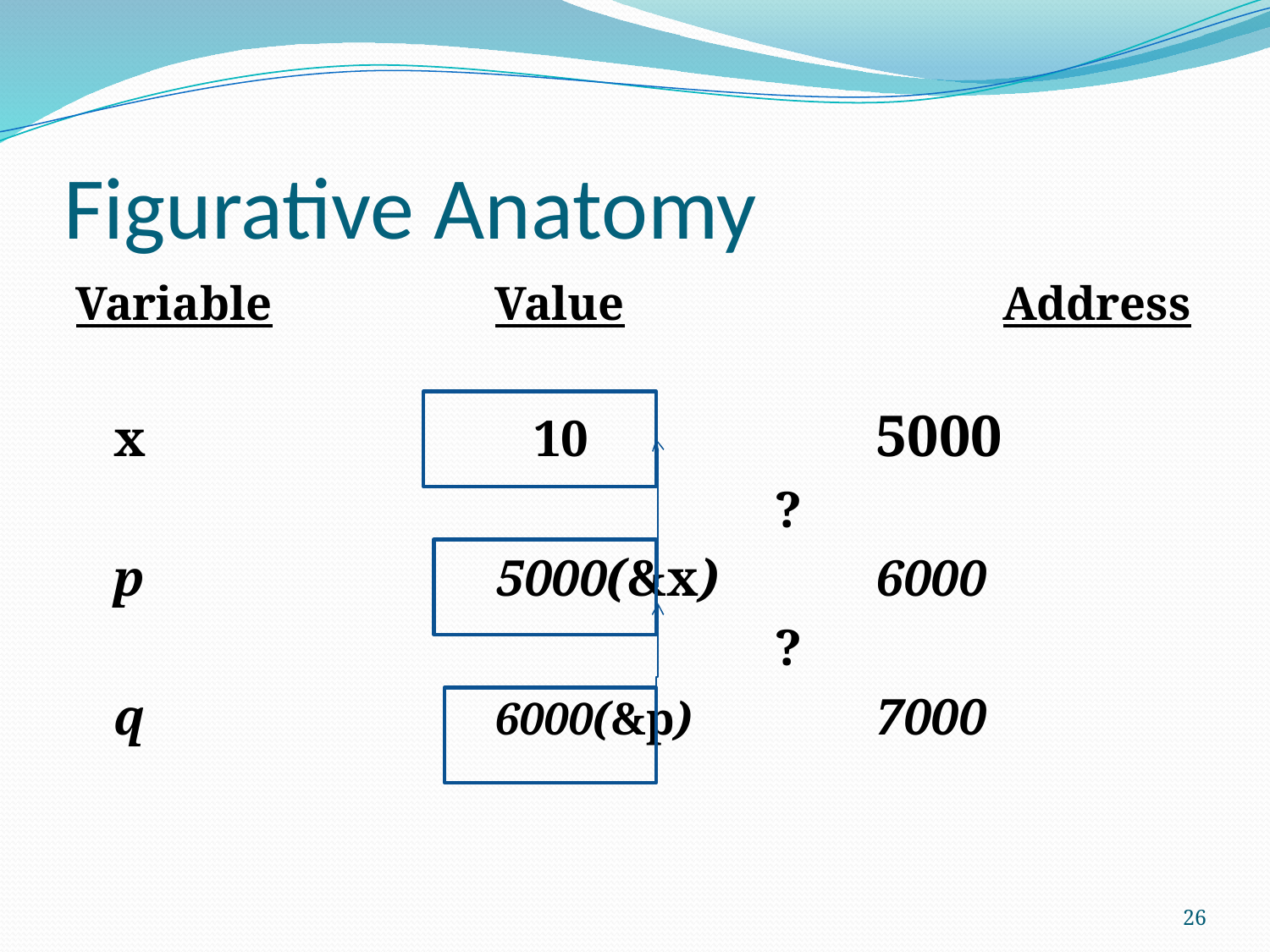

# Figurative Anatomy
Variable		Value			Address

	x			   10			5000
						  ?
	p		          5000(&x)		6000
						  ?
	q			6000(&p)		7000

26